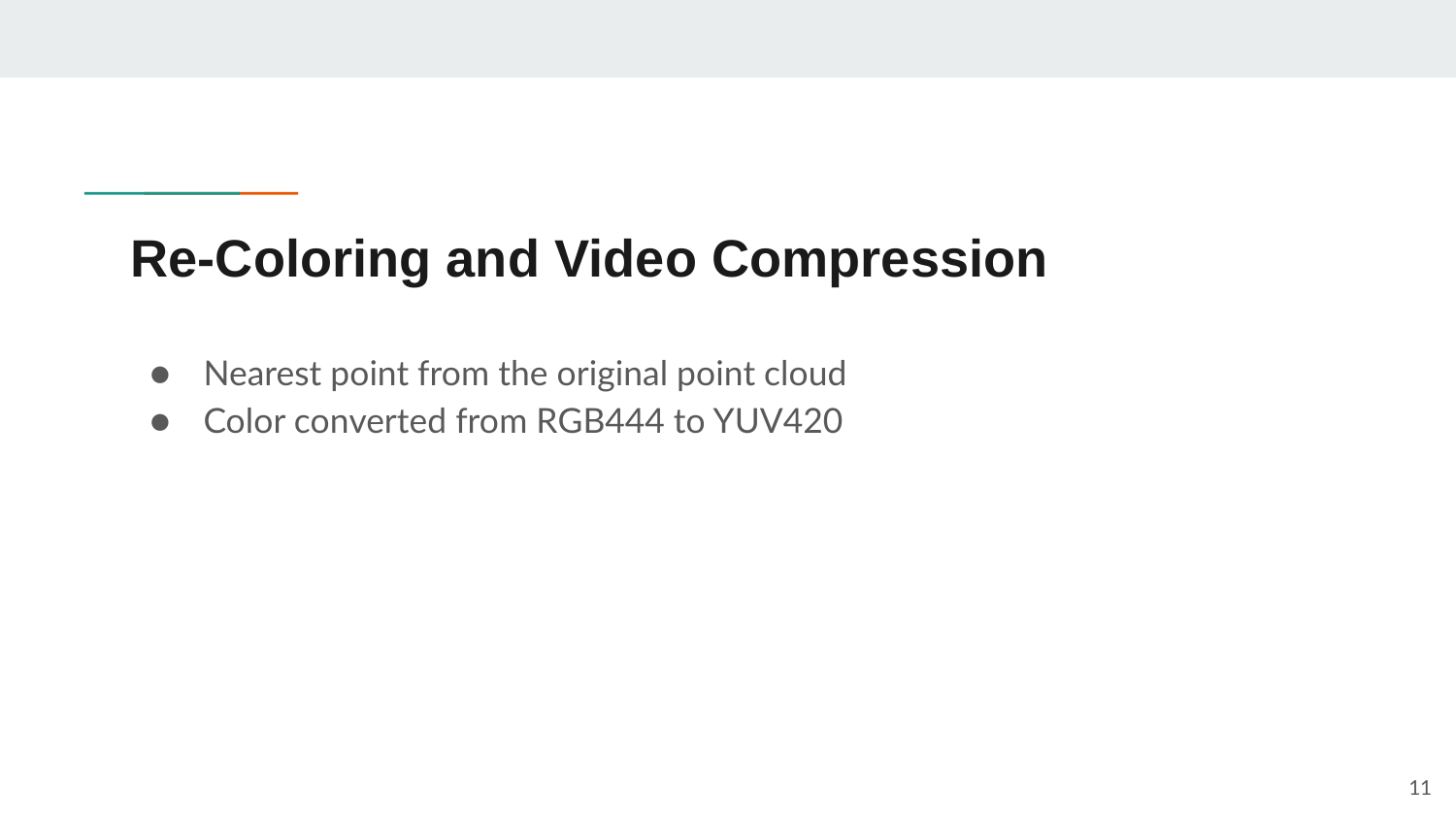

# Re-Coloring and Video Compression
Nearest point from the original point cloud
Color converted from RGB444 to YUV420
11